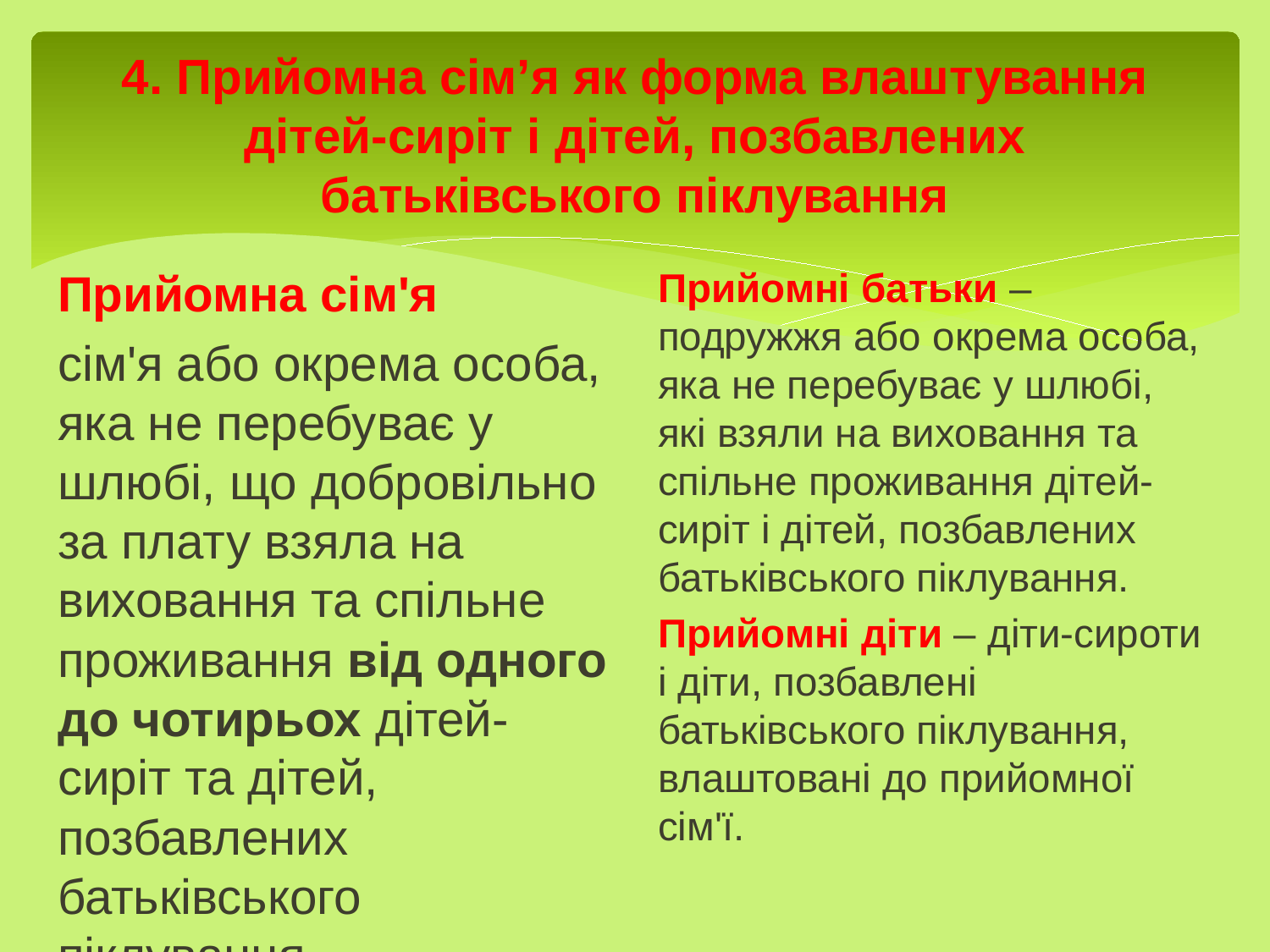

# 4. Прийомна сім’я як форма влаштування дітей-сиріт і дітей, позбавлених батьківського піклування
Прийомна сім'я
сім'я або окрема особа, яка не перебуває у шлюбі, що добровільно за плату взяла на виховання та спільне проживання від одного до чотирьох дітей-сиріт та дітей, позбавлених батьківського піклування
Прийомні батьки – подружжя або окрема особа, яка не перебуває у шлюбі, які взяли на виховання та спільне проживання дітей-сиріт і дітей, позбавлених батьківського піклування.
Прийомні діти – діти-сироти і діти, позбавлені батьківського піклування, влаштовані до прийомної сім'ї.